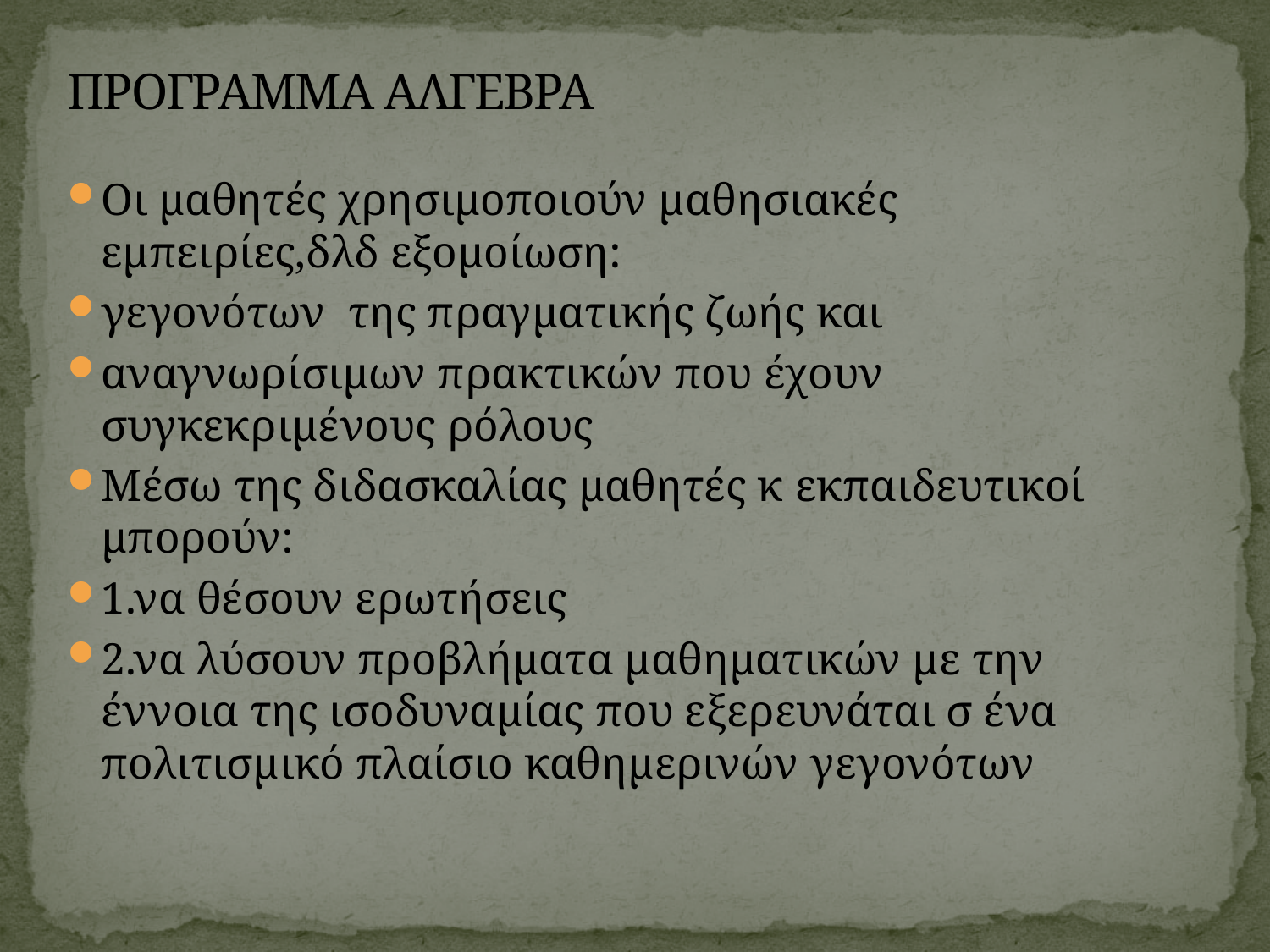

# ΠΡΟΓΡΑΜΜΑ ΑΛΓΕΒΡΑ
Οι μαθητές χρησιμοποιούν μαθησιακές εμπειρίες,δλδ εξομοίωση:
γεγονότων  της πραγματικής ζωής και
αναγνωρίσιμων πρακτικών που έχουν συγκεκριμένους ρόλους
Μέσω της διδασκαλίας μαθητές κ εκπαιδευτικοί μπορούν:
1.να θέσουν ερωτήσεις
2.να λύσουν προβλήματα μαθηματικών με την έννοια της ισοδυναμίας που εξερευνάται σ ένα πολιτισμικό πλαίσιο καθημερινών γεγονότων